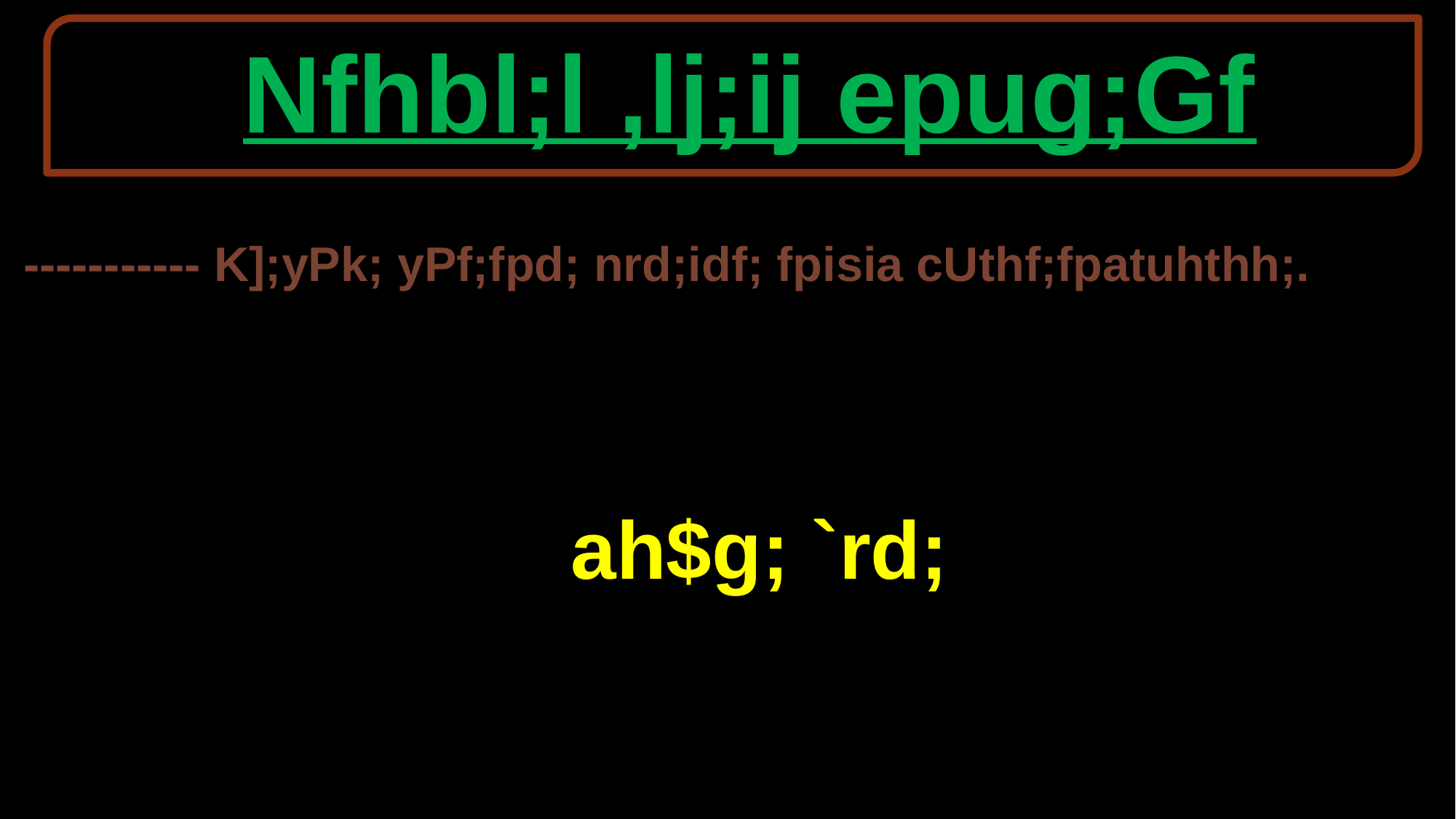

Nfhbl;l ,lj;ij epug;Gf
----------- K];yPk; yPf;fpd; nrd;idf; fpisia cUthf;fpatuhthh;.
ah$g; `rd;